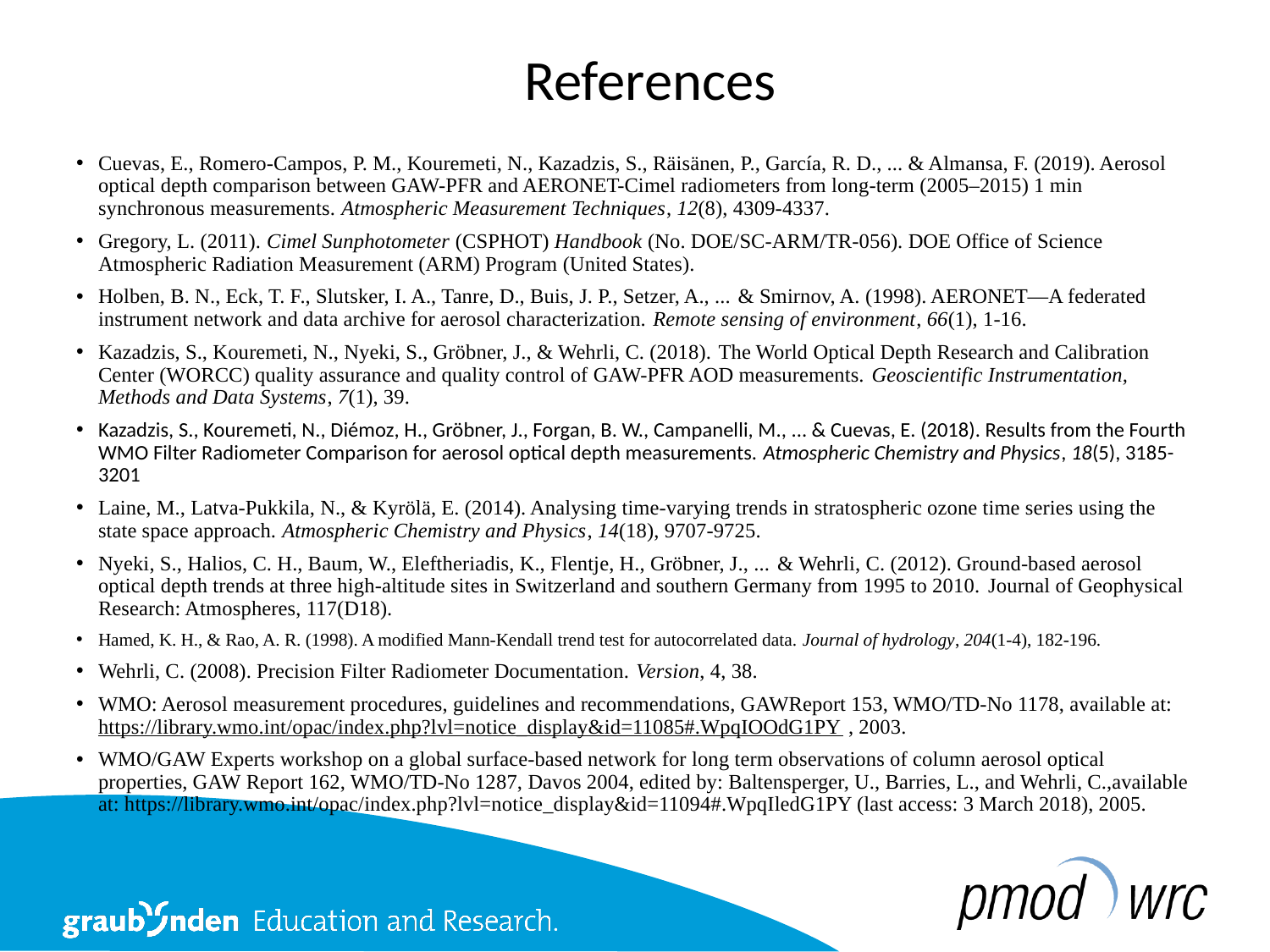

# References
Cuevas, E., Romero-Campos, P. M., Kouremeti, N., Kazadzis, S., Räisänen, P., García, R. D., ... & Almansa, F. (2019). Aerosol optical depth comparison between GAW-PFR and AERONET-Cimel radiometers from long-term (2005–2015) 1 min synchronous measurements. Atmospheric Measurement Techniques, 12(8), 4309-4337.
Gregory, L. (2011). Cimel Sunphotometer (CSPHOT) Handbook (No. DOE/SC-ARM/TR-056). DOE Office of Science Atmospheric Radiation Measurement (ARM) Program (United States).
Holben, B. N., Eck, T. F., Slutsker, I. A., Tanre, D., Buis, J. P., Setzer, A., ... & Smirnov, A. (1998). AERONET—A federated instrument network and data archive for aerosol characterization. Remote sensing of environment, 66(1), 1-16.
Kazadzis, S., Kouremeti, N., Nyeki, S., Gröbner, J., & Wehrli, C. (2018). The World Optical Depth Research and Calibration Center (WORCC) quality assurance and quality control of GAW-PFR AOD measurements. Geoscientific Instrumentation, Methods and Data Systems, 7(1), 39.
Kazadzis, S., Kouremeti, N., Diémoz, H., Gröbner, J., Forgan, B. W., Campanelli, M., ... & Cuevas, E. (2018). Results from the Fourth WMO Filter Radiometer Comparison for aerosol optical depth measurements. Atmospheric Chemistry and Physics, 18(5), 3185-3201
Laine, M., Latva-Pukkila, N., & Kyrölä, E. (2014). Analysing time-varying trends in stratospheric ozone time series using the state space approach. Atmospheric Chemistry and Physics, 14(18), 9707-9725.
Nyeki, S., Halios, C. H., Baum, W., Eleftheriadis, K., Flentje, H., Gröbner, J., ... & Wehrli, C. (2012). Ground‐based aerosol optical depth trends at three high‐altitude sites in Switzerland and southern Germany from 1995 to 2010. Journal of Geophysical Research: Atmospheres, 117(D18).
Hamed, K. H., & Rao, A. R. (1998). A modified Mann-Kendall trend test for autocorrelated data. Journal of hydrology, 204(1-4), 182-196.
Wehrli, C. (2008). Precision Filter Radiometer Documentation. Version, 4, 38.
WMO: Aerosol measurement procedures, guidelines and recommendations, GAWReport 153, WMO/TD-No 1178, available at: https://library.wmo.int/opac/index.php?lvl=notice_display&id=11085#.WpqIOOdG1PY , 2003.
WMO/GAW Experts workshop on a global surface-based network for long term observations of column aerosol optical properties, GAW Report 162, WMO/TD-No 1287, Davos 2004, edited by: Baltensperger, U., Barries, L., and Wehrli, C.,available at: https://library.wmo.int/opac/index.php?lvl=notice_display&id=11094#.WpqIledG1PY (last access: 3 March 2018), 2005.